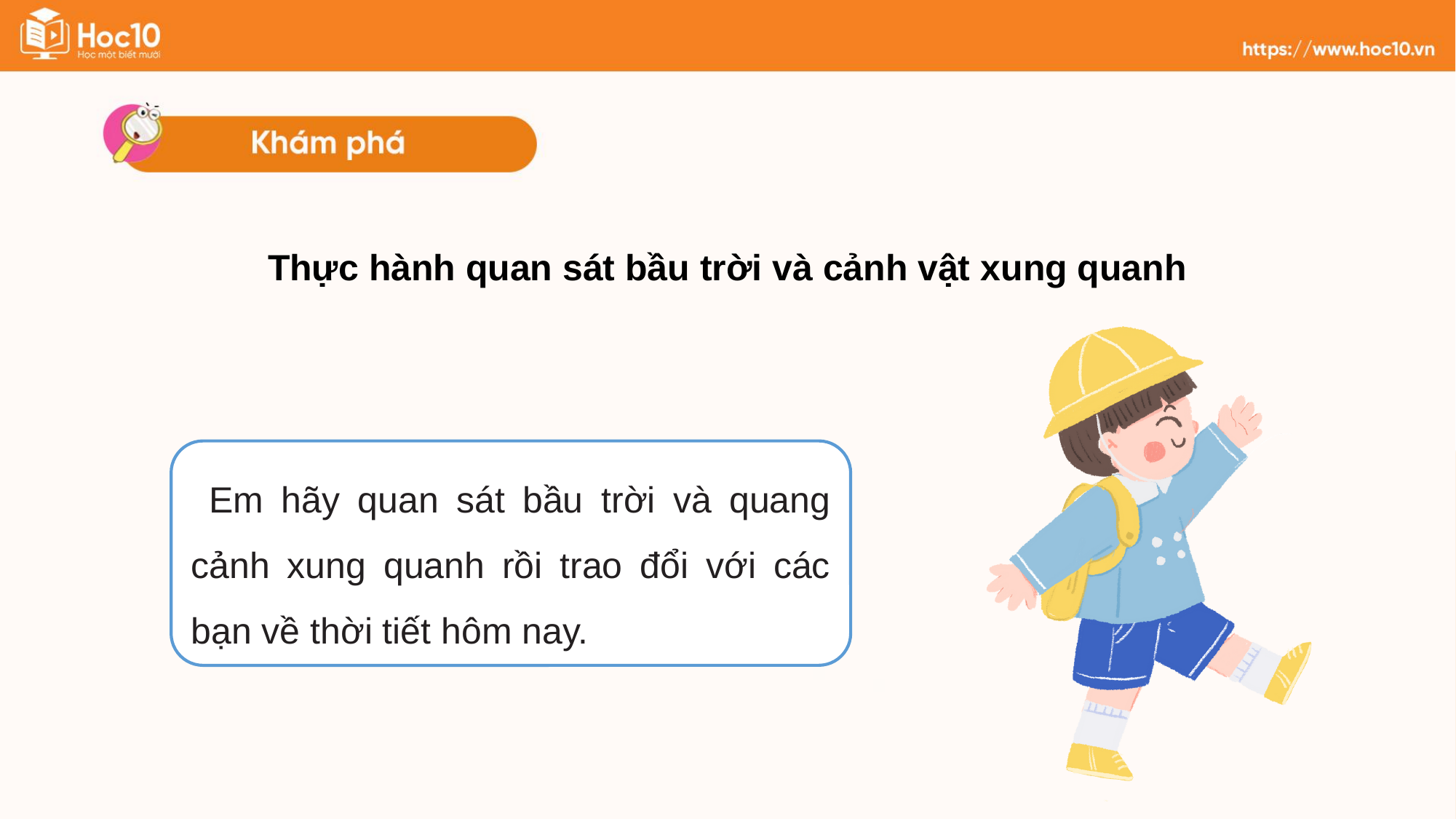

Thực hành quan sát bầu trời và cảnh vật xung quanh

 Em hãy quan sát bầu trời và quang cảnh xung quanh rồi trao đổi với các bạn về thời tiết hôm nay.